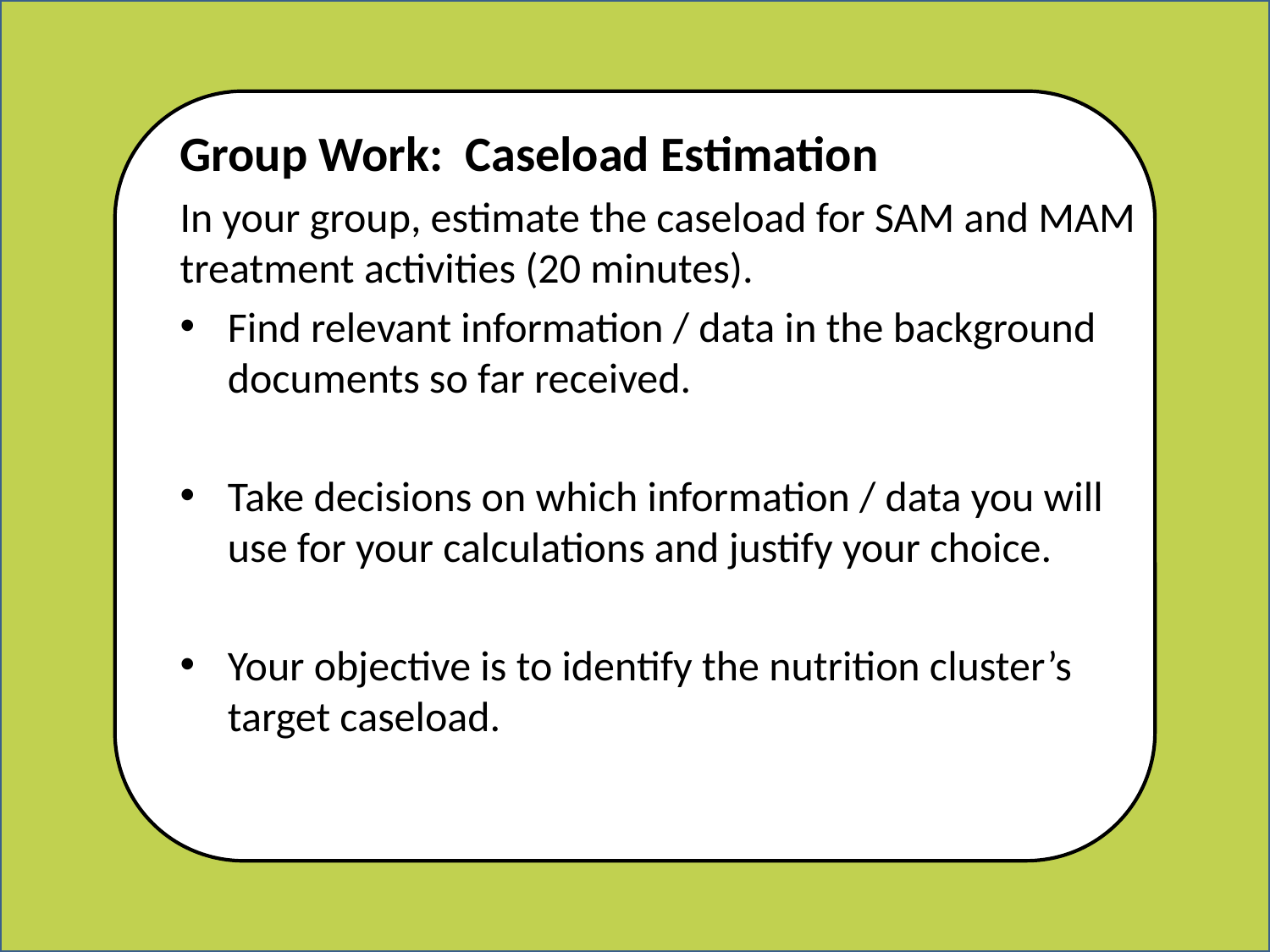

Group Work:  Caseload Estimation
In your group, estimate the caseload for SAM and MAM treatment activities (20 minutes).
Find relevant information / data in the background documents so far received.

Take decisions on which information / data you will use for your calculations and justify your choice.

Your objective is to identify the nutrition cluster’s target caseload.